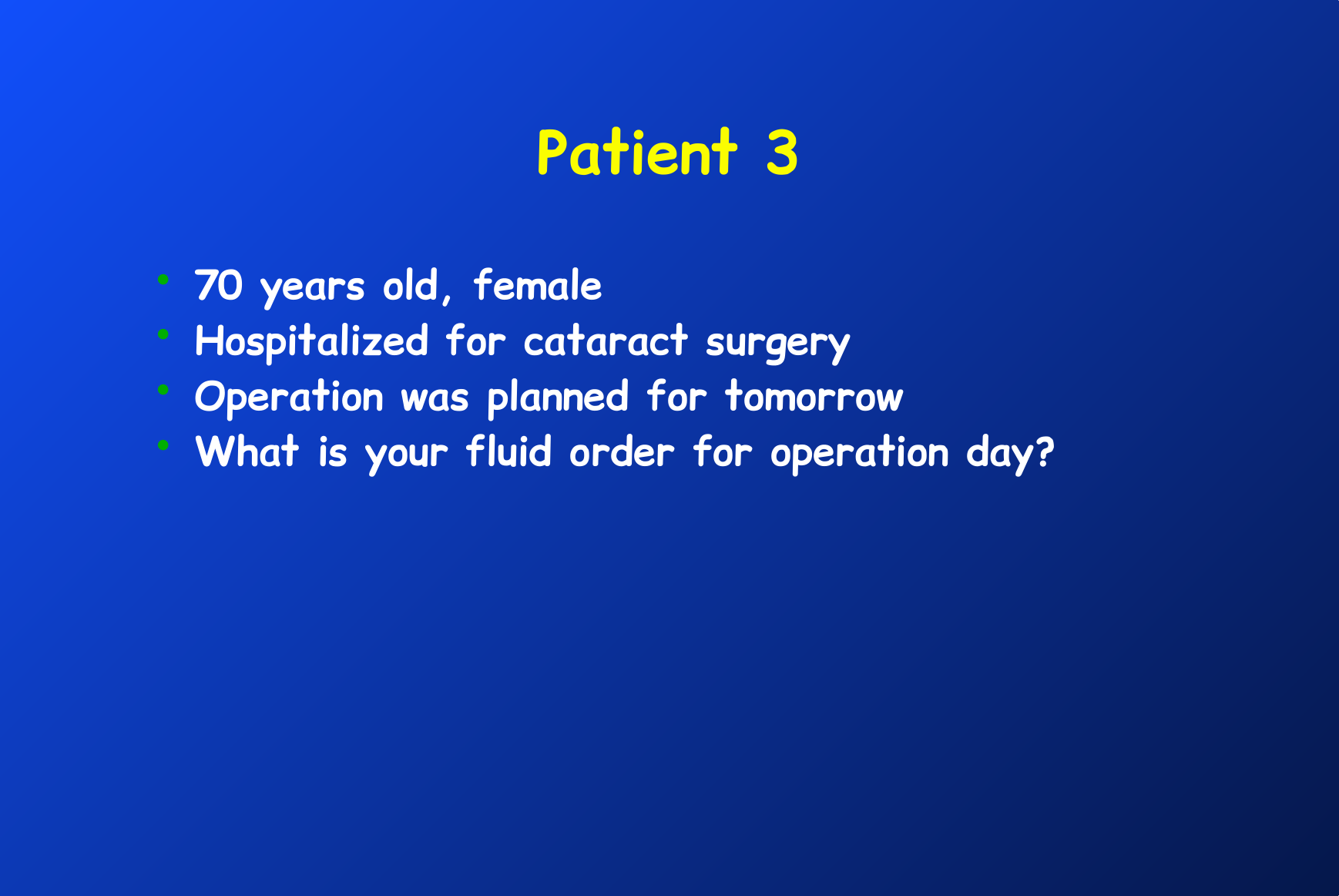

# Patient 3
70 years old, female
Hospitalized for cataract surgery
Operation was planned for tomorrow
What is your fluid order for operation day?